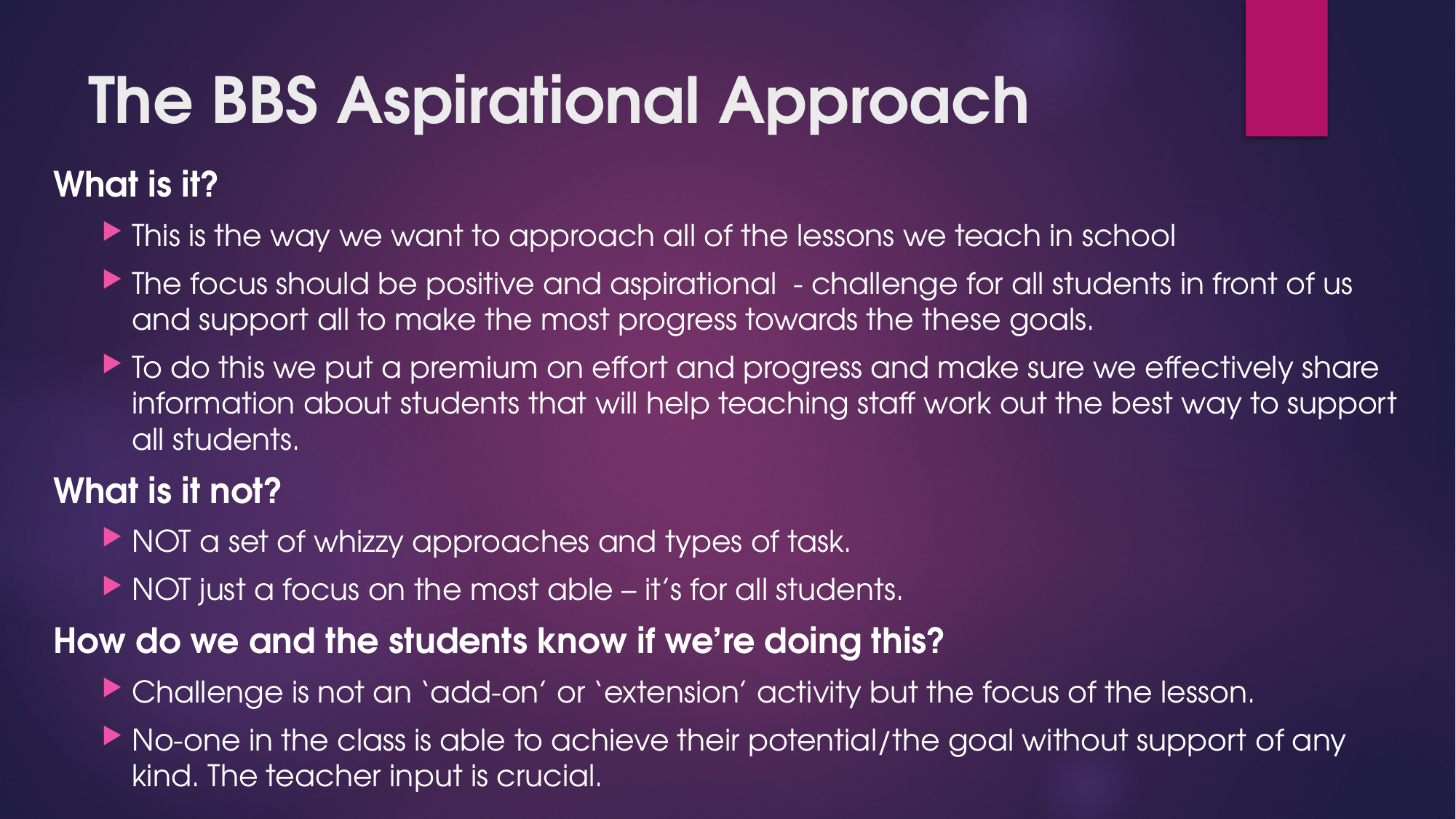

# The BBS Aspirational Approach
What is it?
This is the way we want to approach all of the lessons we teach in school
The focus should be positive and aspirational  - challenge for all students in front of us and support all to make the most progress towards the these goals.
To do this we put a premium on effort and progress and make sure we effectively share information about students that will help teaching staff work out the best way to support all students.
What is it not?
NOT a set of whizzy approaches and types of task.
NOT just a focus on the most able – it’s for all students.
How do we and the students know if we’re doing this?
Challenge is not an ‘add-on’ or ‘extension’ activity but the focus of the lesson.
No-one in the class is able to achieve their potential/the goal without support of any kind. The teacher input is crucial.